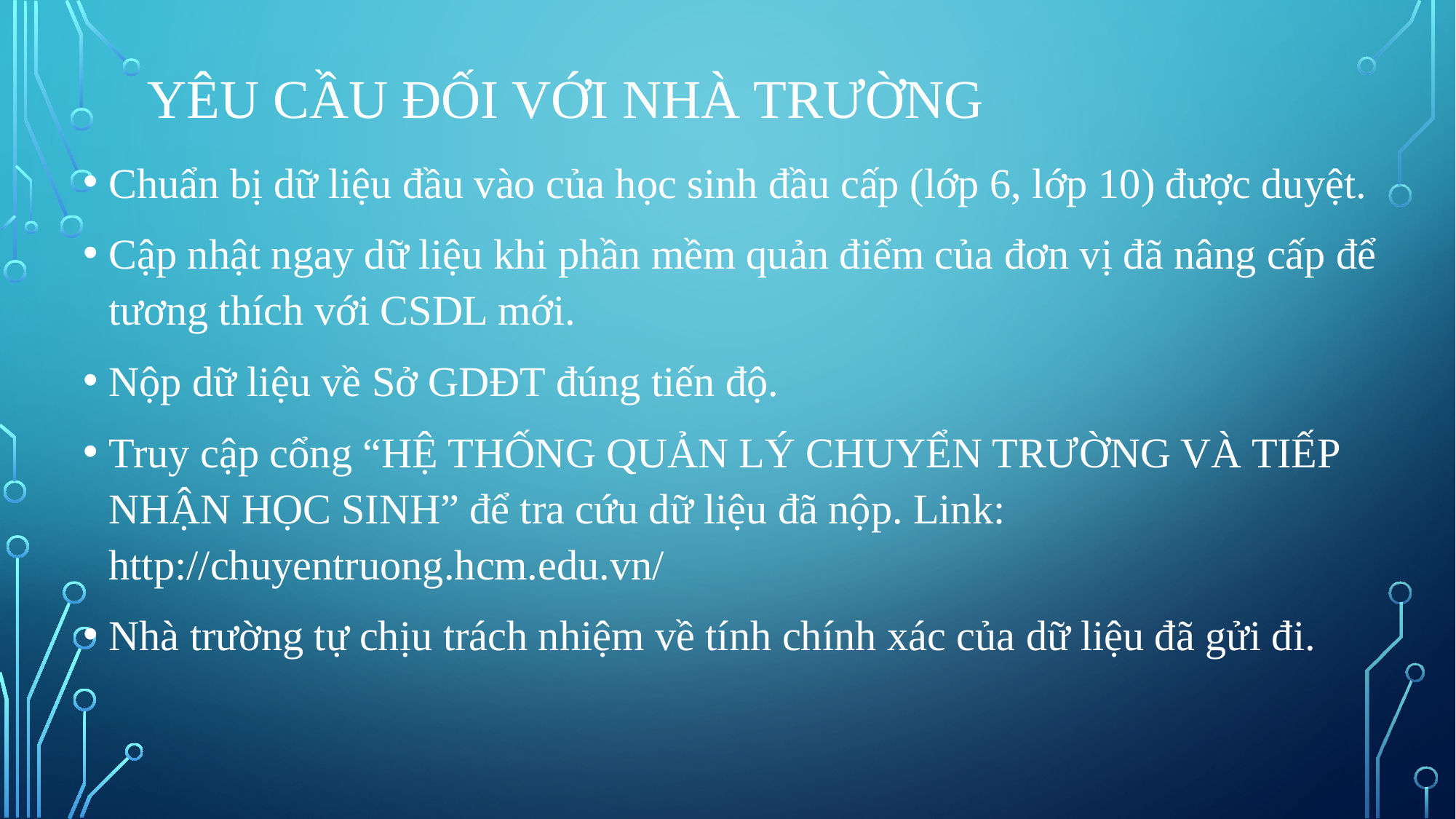

# YÊU CẦU ĐỐI VỚI NHÀ TRƯỜNG
Chuẩn bị dữ liệu đầu vào của học sinh đầu cấp (lớp 6, lớp 10) được duyệt.
Cập nhật ngay dữ liệu khi phần mềm quản điểm của đơn vị đã nâng cấp để tương thích với CSDL mới.
Nộp dữ liệu về Sở GDĐT đúng tiến độ.
Truy cập cổng “HỆ THỐNG QUẢN LÝ CHUYỂN TRƯỜNG VÀ TIẾP NHẬN HỌC SINH” để tra cứu dữ liệu đã nộp. Link: http://chuyentruong.hcm.edu.vn/
Nhà trường tự chịu trách nhiệm về tính chính xác của dữ liệu đã gửi đi.